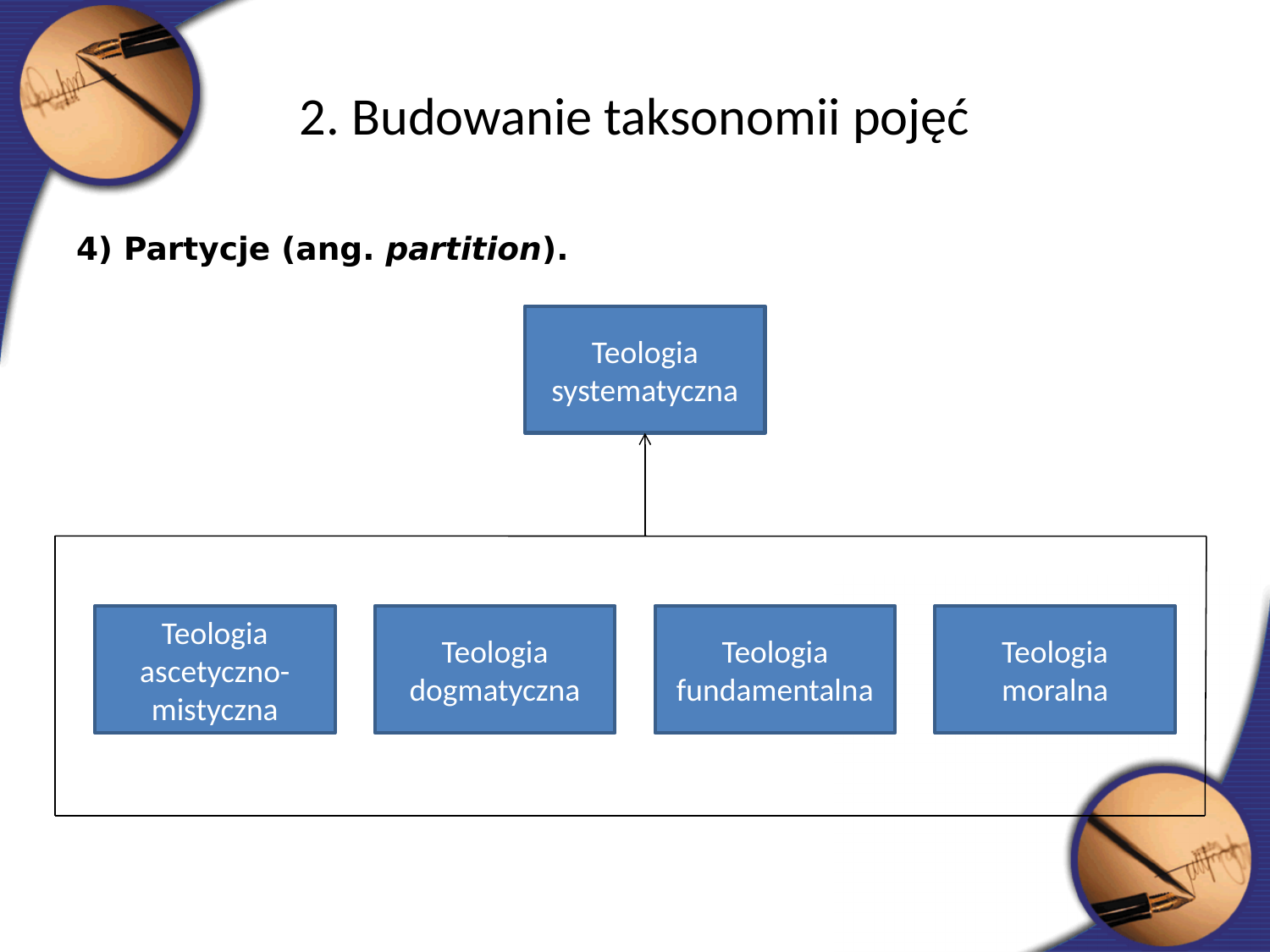

2. Budowanie taksonomii pojęć
4) Partycje (ang. partition).

Teologia systematyczna
Teologia ascetyczno-mistyczna
Teologia dogmatyczna
Teologia fundamentalna
Teologia moralna